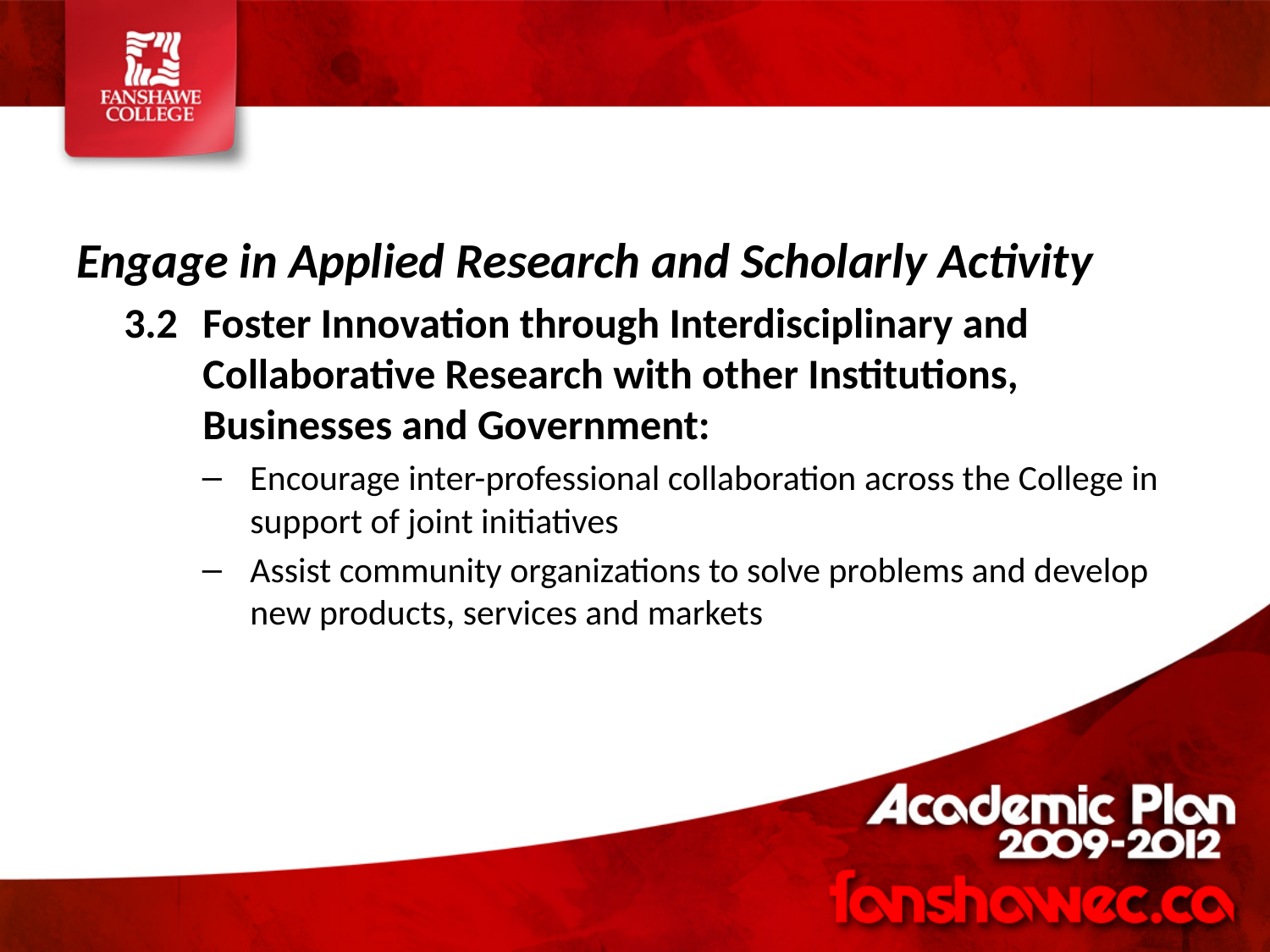

Engage in Applied Research and Scholarly Activity
3.2	Foster Innovation through Interdisciplinary and Collaborative Research with other Institutions, Businesses and Government:
Encourage inter-professional collaboration across the College in support of joint initiatives
Assist community organizations to solve problems and develop new products, services and markets